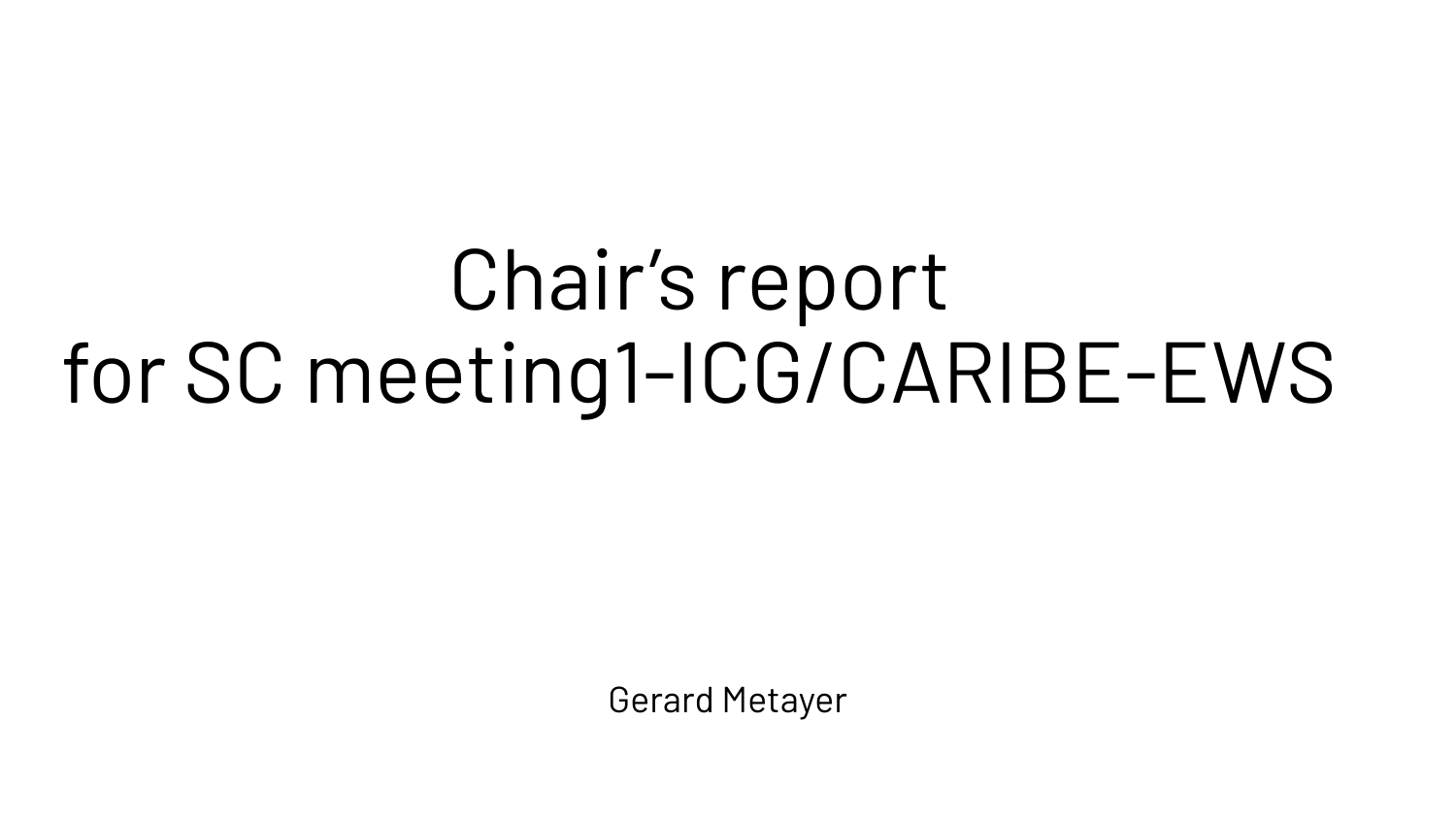

# Chair’s report for SC meeting1-ICG/CARIBE-EWS
Gerard Metayer